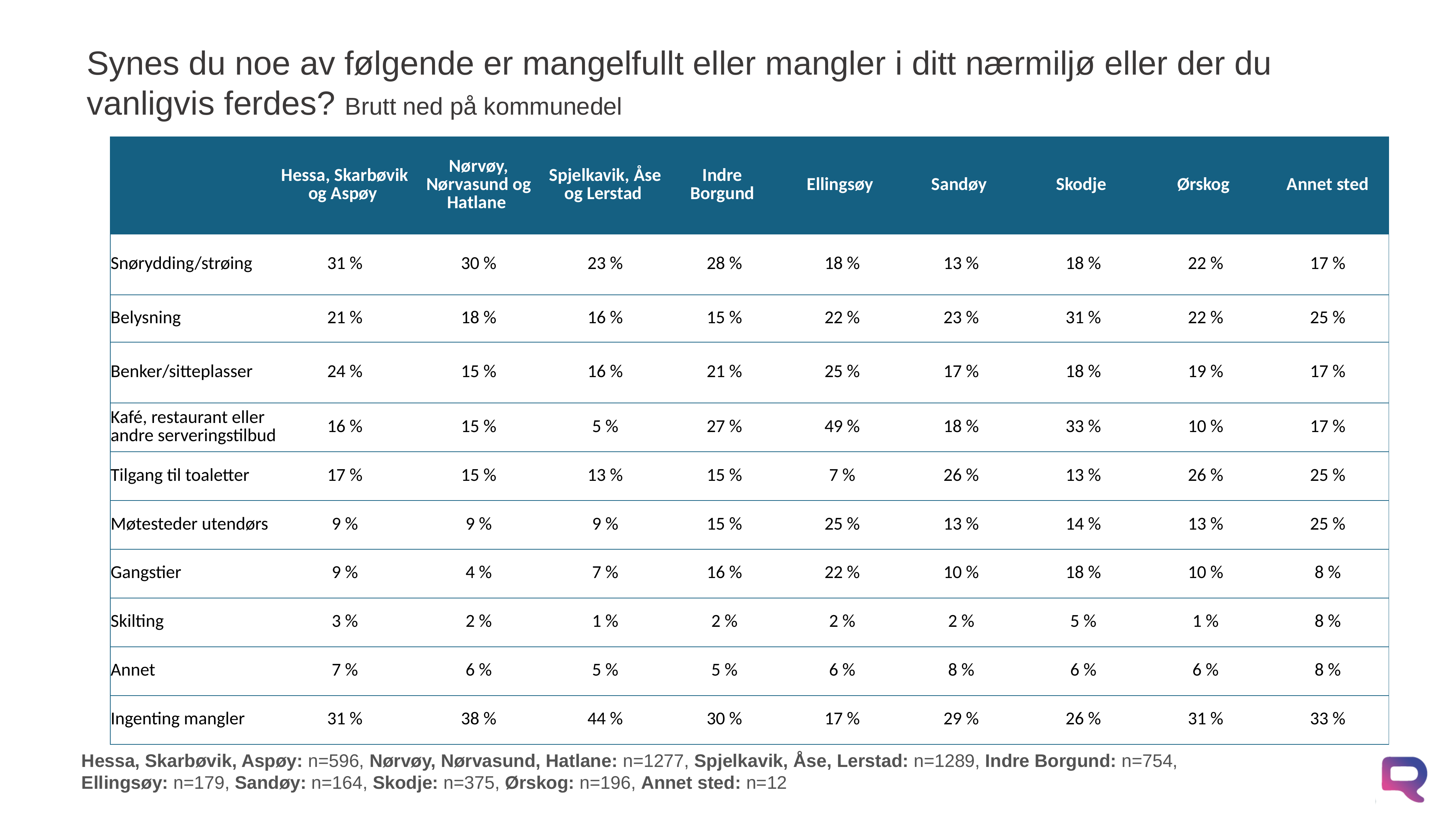

# Synes du noe av følgende er mangelfullt eller mangler i ditt nærmiljø eller der du vanligvis ferdes? Brutt ned på kommunedel
|  | Hessa, Skarbøvik og Aspøy | Nørvøy, Nørvasund og Hatlane | Spjelkavik, Åse og Lerstad | Indre Borgund | Ellingsøy | Sandøy | Skodje | Ørskog | Annet sted |
| --- | --- | --- | --- | --- | --- | --- | --- | --- | --- |
| Snørydding/strøing | 31 % | 30 % | 23 % | 28 % | 18 % | 13 % | 18 % | 22 % | 17 % |
| Belysning | 21 % | 18 % | 16 % | 15 % | 22 % | 23 % | 31 % | 22 % | 25 % |
| Benker/sitteplasser | 24 % | 15 % | 16 % | 21 % | 25 % | 17 % | 18 % | 19 % | 17 % |
| Kafé, restaurant eller andre serveringstilbud | 16 % | 15 % | 5 % | 27 % | 49 % | 18 % | 33 % | 10 % | 17 % |
| Tilgang til toaletter | 17 % | 15 % | 13 % | 15 % | 7 % | 26 % | 13 % | 26 % | 25 % |
| Møtesteder utendørs | 9 % | 9 % | 9 % | 15 % | 25 % | 13 % | 14 % | 13 % | 25 % |
| Gangstier | 9 % | 4 % | 7 % | 16 % | 22 % | 10 % | 18 % | 10 % | 8 % |
| Skilting | 3 % | 2 % | 1 % | 2 % | 2 % | 2 % | 5 % | 1 % | 8 % |
| Annet | 7 % | 6 % | 5 % | 5 % | 6 % | 8 % | 6 % | 6 % | 8 % |
| Ingenting mangler | 31 % | 38 % | 44 % | 30 % | 17 % | 29 % | 26 % | 31 % | 33 % |
Hessa, Skarbøvik, Aspøy: n=596, Nørvøy, Nørvasund, Hatlane: n=1277, Spjelkavik, Åse, Lerstad: n=1289, Indre Borgund: n=754,
Ellingsøy: n=179, Sandøy: n=164, Skodje: n=375, Ørskog: n=196, Annet sted: n=12